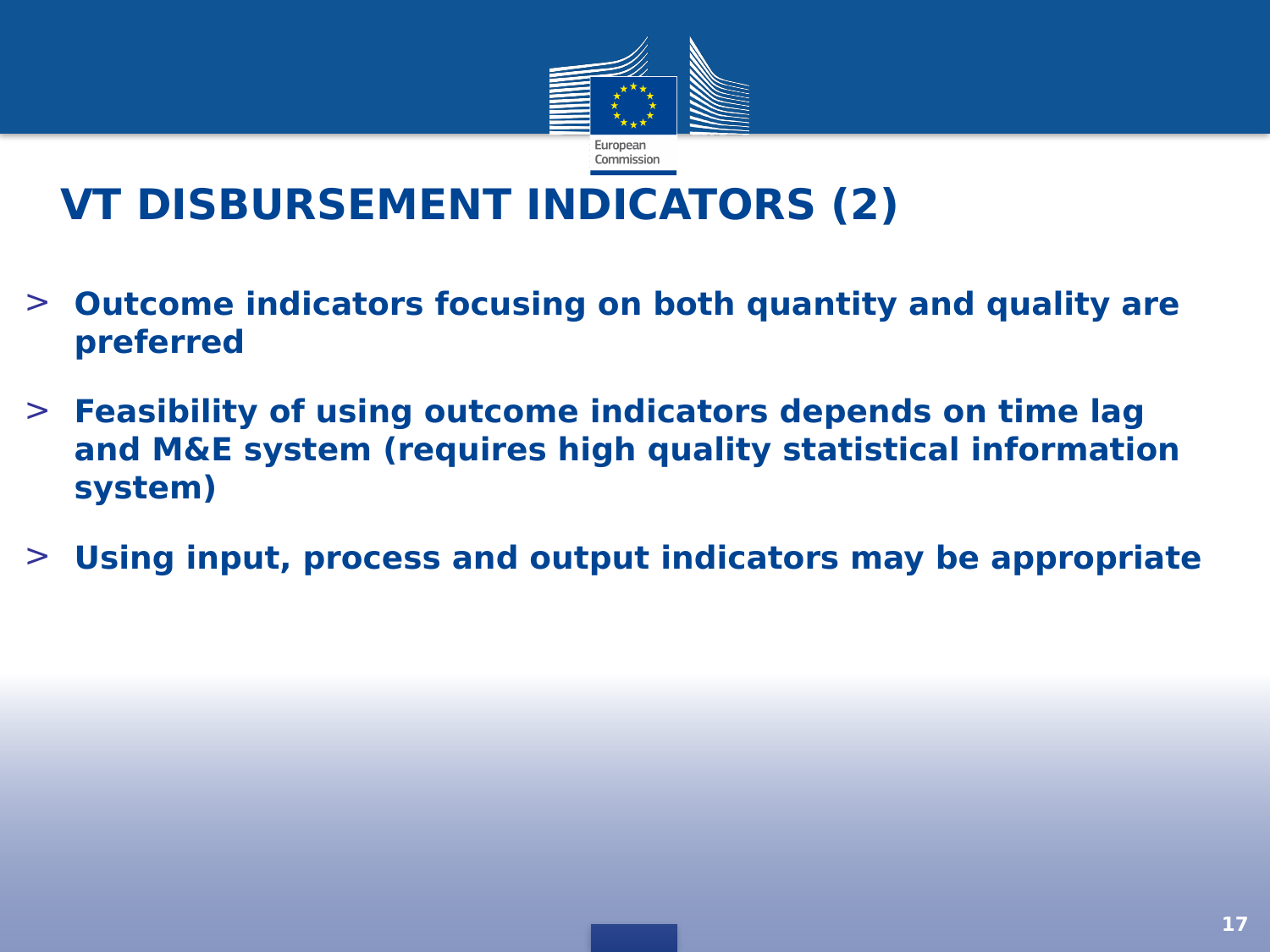

# VT disbursement indicators (2)
Outcome indicators focusing on both quantity and quality are preferred
Feasibility of using outcome indicators depends on time lag and M&E system (requires high quality statistical information system)
Using input, process and output indicators may be appropriate

17